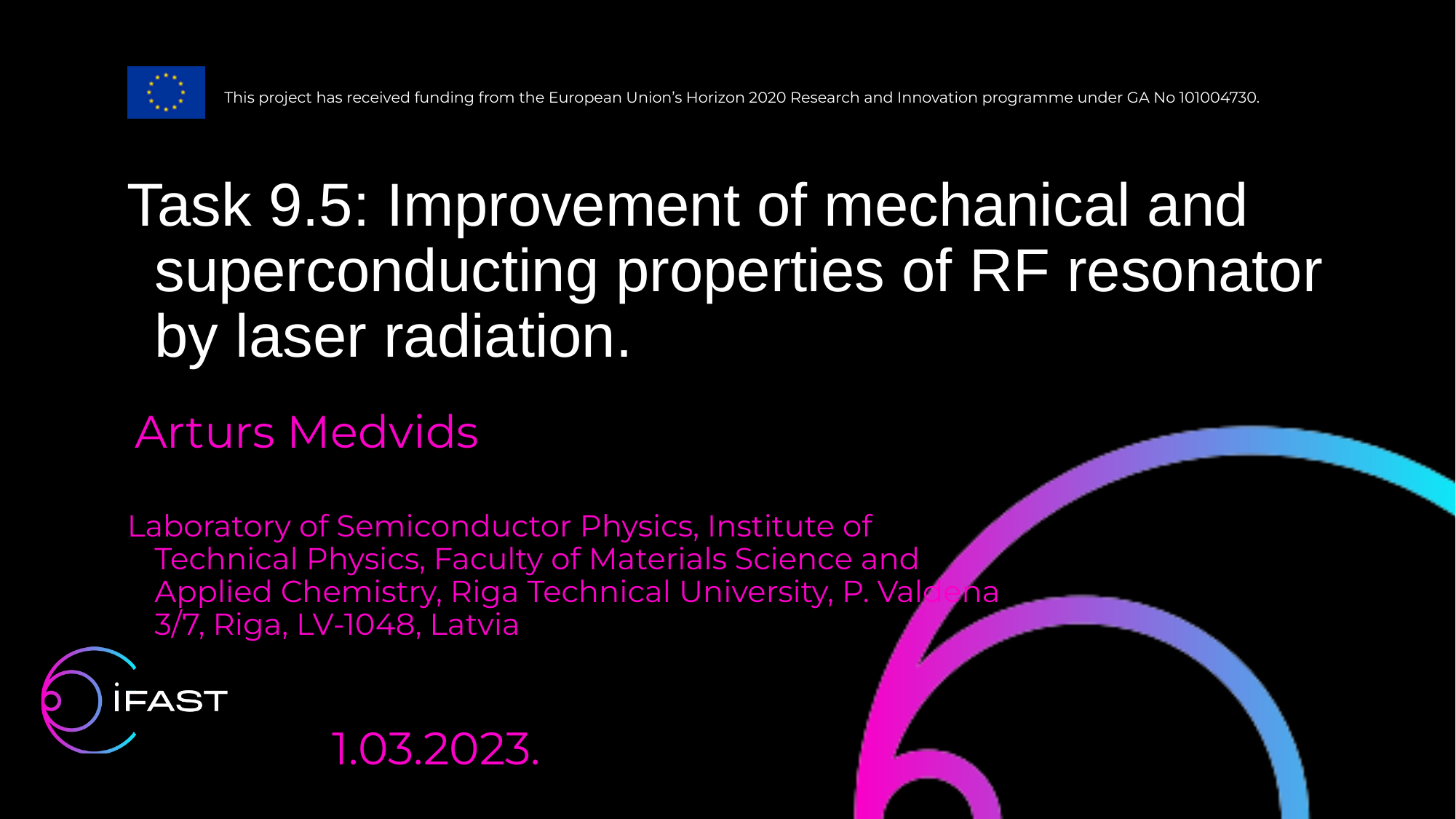

Task 9.5: Improvement of mechanical and superconducting properties of RF resonator by laser radiation.

Arturs Medvids
Laboratory of Semiconductor Physics, Institute of Technical Physics, Faculty of Materials Science and Applied Chemistry, Riga Technical University, P. Valdena 3/7, Riga, LV-1048, Latvia

1.03.2023.